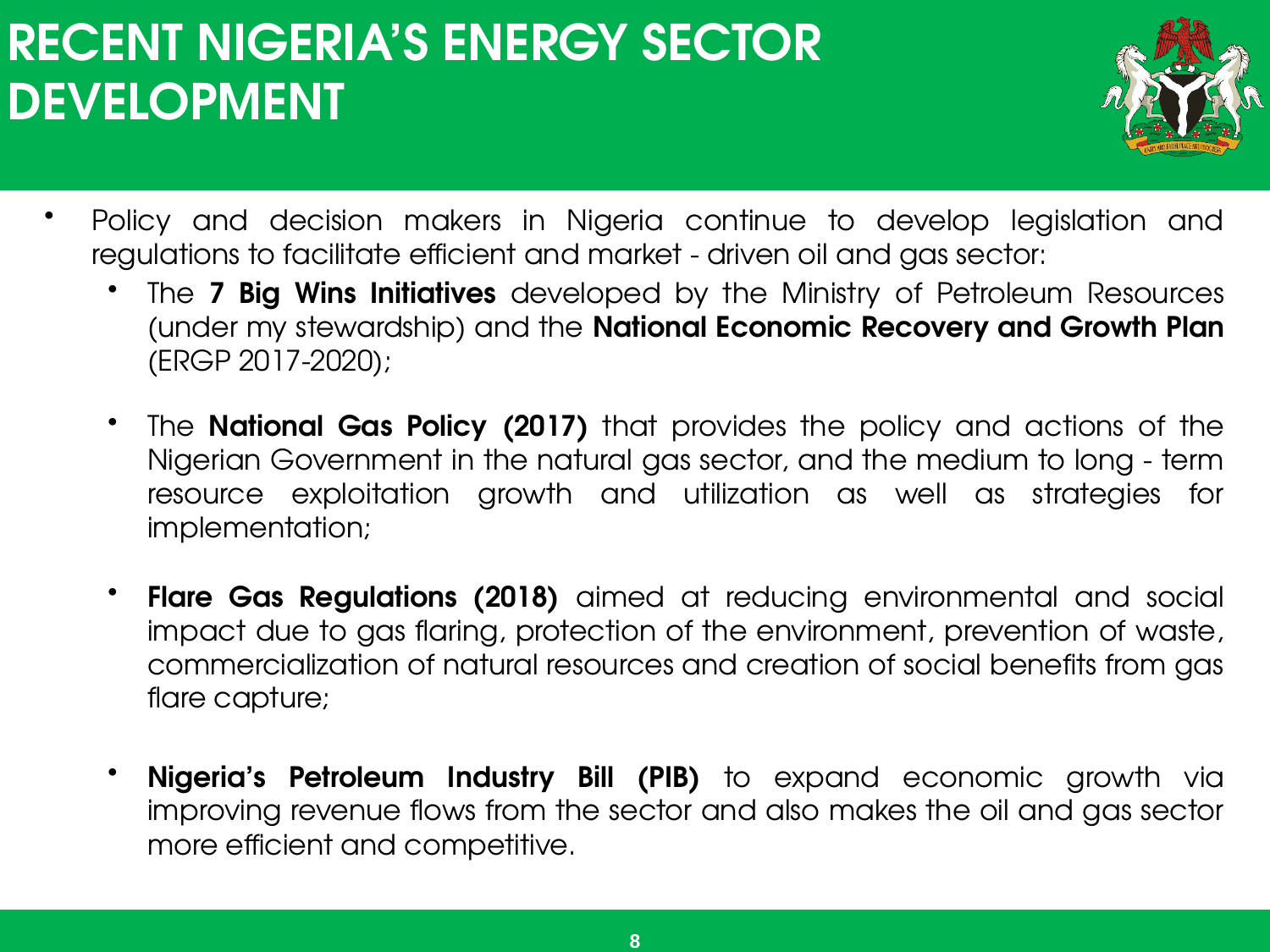

# recent Nigeria’s Energy sector Development
Policy and decision makers in Nigeria continue to develop legislation and regulations to facilitate efficient and market - driven oil and gas sector:
The 7 Big Wins Initiatives developed by the Ministry of Petroleum Resources (under my stewardship) and the National Economic Recovery and Growth Plan (ERGP 2017-2020);

The National Gas Policy (2017) that provides the policy and actions of the Nigerian Government in the natural gas sector, and the medium to long - term resource exploitation growth and utilization as well as strategies for implementation;

Flare Gas Regulations (2018) aimed at reducing environmental and social impact due to gas flaring, protection of the environment, prevention of waste, commercialization of natural resources and creation of social benefits from gas flare capture;

Nigeria’s Petroleum Industry Bill (PIB) to expand economic growth via improving revenue flows from the sector and also makes the oil and gas sector more efficient and competitive.
8